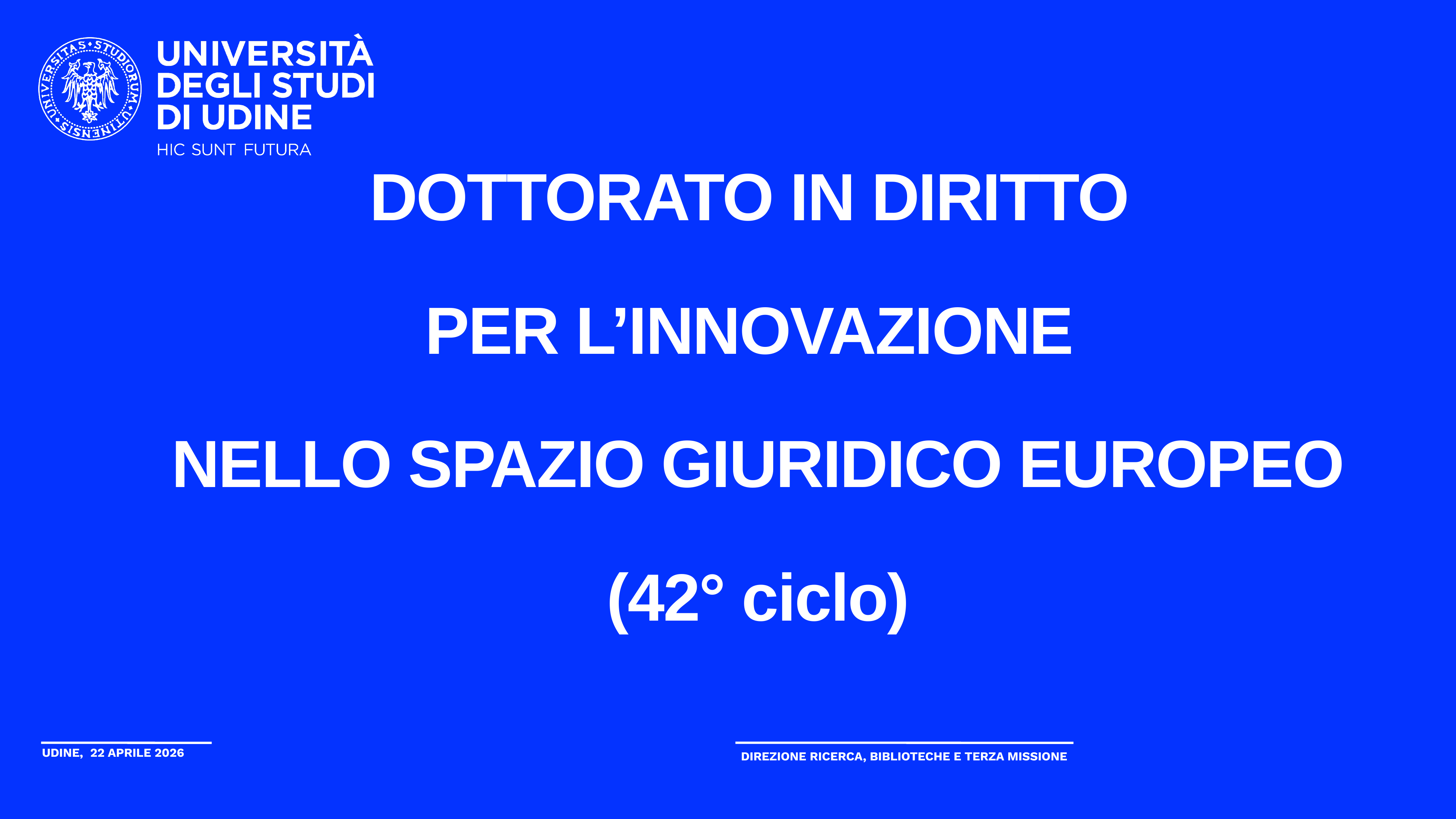

# DOTTORATO IN DIRITTO PER L’INNOVAZIONE NELLO SPAZIO GIURIDICO EUROPEO (42° ciclo)

Udine,  22 APRILE 2026

Direzione RICERCA, BIBLIOTECHE E TERZA MISSIONE